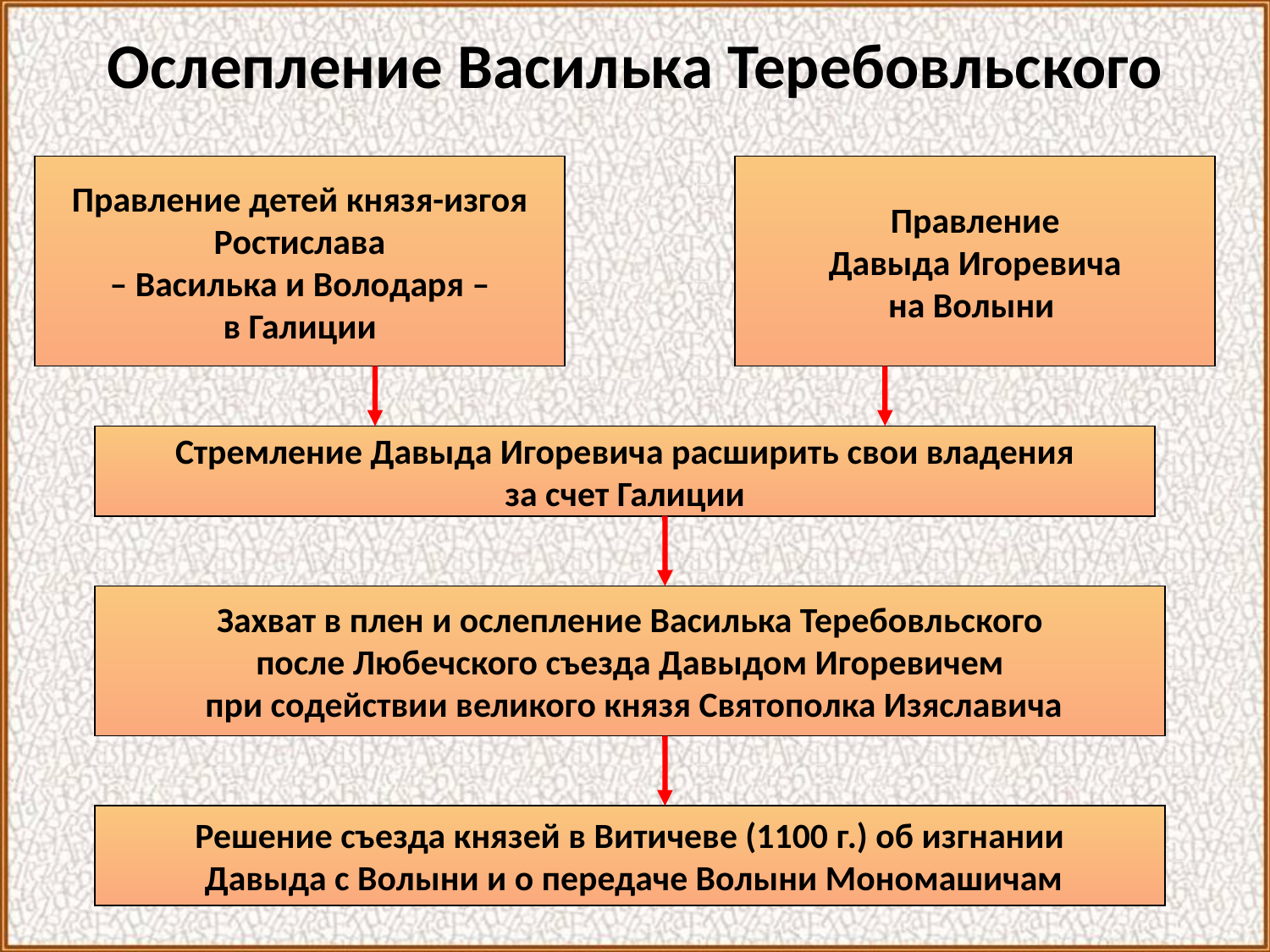

Ослепление Василька Теребовльского
Правление детей князя-изгоя
 Ростислава
– Василька и Володаря –
в Галиции
Правление
Давыда Игоревича
на Волыни

Стремление Давыда Игоревича расширить свои владения
за счет Галиции

Захват в плен и ослепление Василька Теребовльского
после Любечского съезда Давыдом Игоревичем
 при содействии великого князя Святополка Изяславича

Решение съезда князей в Витичеве (1100 г.) об изгнании
 Давыда с Волыни и о передаче Волыни Мономашичам